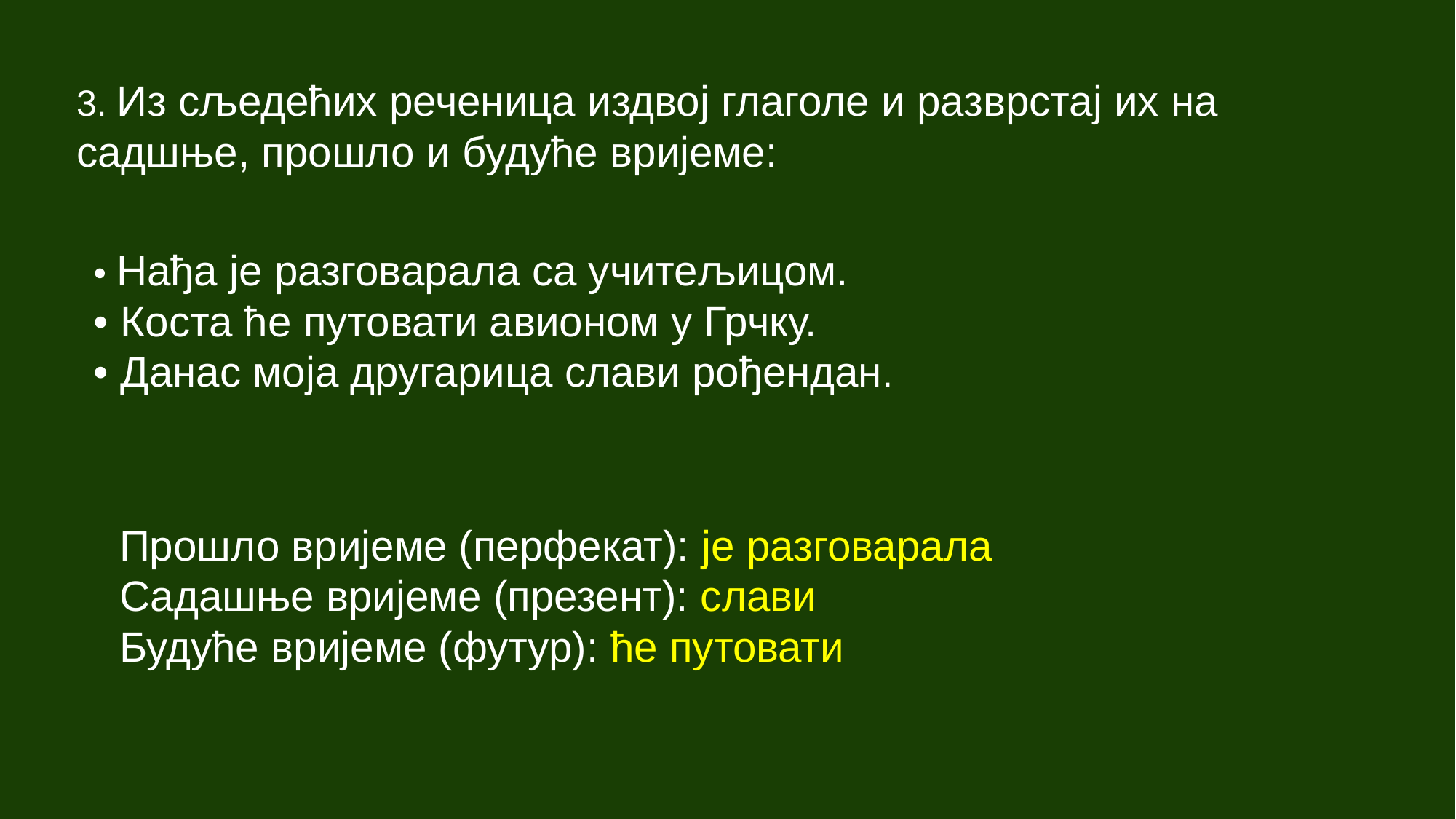

3. Из сљедећих реченица издвој глаголе и разврстај их на садшње, прошло и будуће вријеме:
• Нађа је разговарала са учитељицом.
• Коста ће путовати авионом у Грчку.
• Данас моја другарица слави рођендан.
Прошло вријеме (перфекат): је разговарала
Садашње вријеме (презент): слави
Будуће вријеме (футур): ће путовати